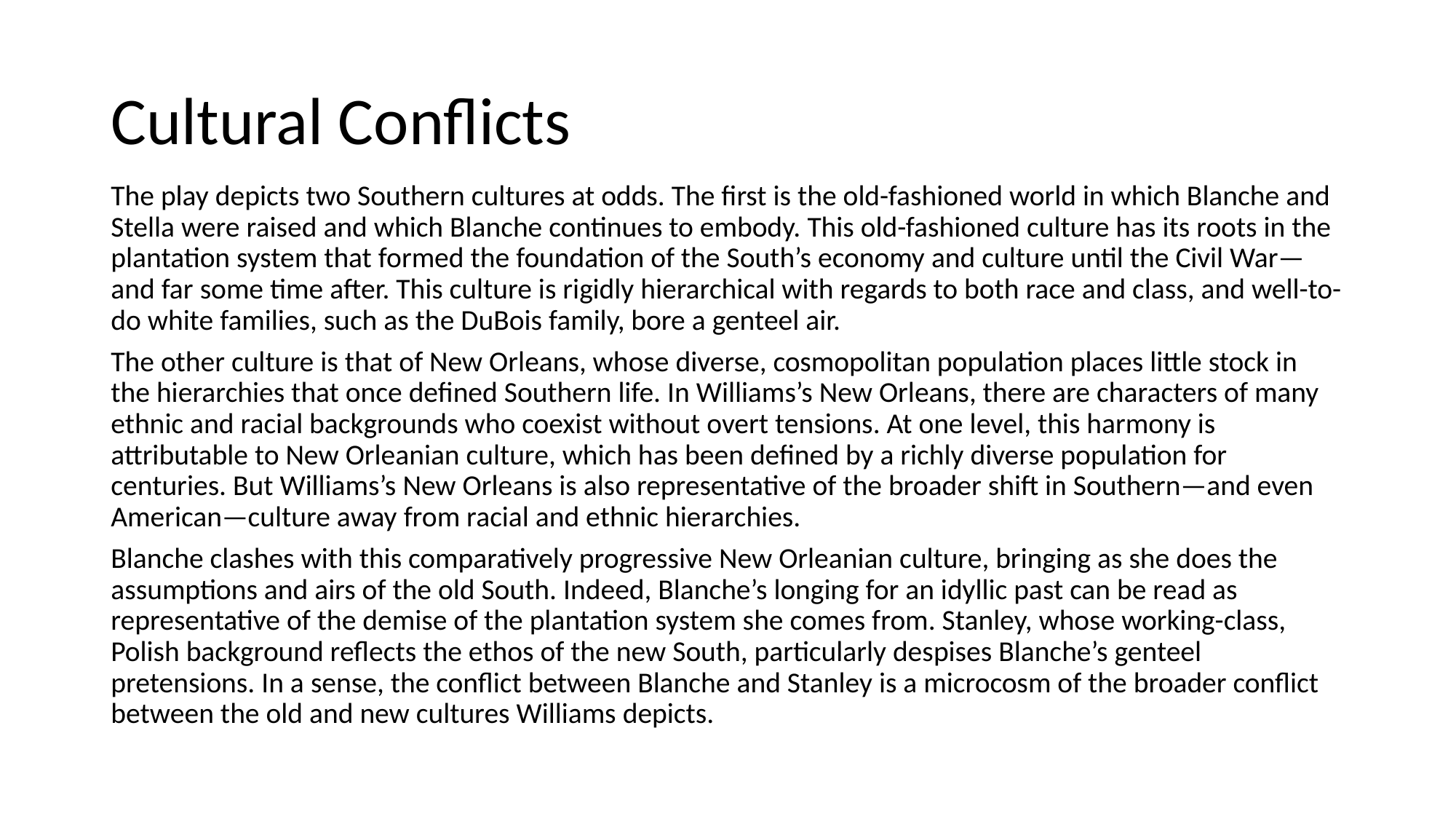

# Cultural Conflicts
The play depicts two Southern cultures at odds. The first is the old-fashioned world in which Blanche and Stella were raised and which Blanche continues to embody. This old-fashioned culture has its roots in the plantation system that formed the foundation of the South’s economy and culture until the Civil War—and far some time after. This culture is rigidly hierarchical with regards to both race and class, and well-to-do white families, such as the DuBois family, bore a genteel air.
The other culture is that of New Orleans, whose diverse, cosmopolitan population places little stock in the hierarchies that once defined Southern life. In Williams’s New Orleans, there are characters of many ethnic and racial backgrounds who coexist without overt tensions. At one level, this harmony is attributable to New Orleanian culture, which has been defined by a richly diverse population for centuries. But Williams’s New Orleans is also representative of the broader shift in Southern—and even American—culture away from racial and ethnic hierarchies.
Blanche clashes with this comparatively progressive New Orleanian culture, bringing as she does the assumptions and airs of the old South. Indeed, Blanche’s longing for an idyllic past can be read as representative of the demise of the plantation system she comes from. Stanley, whose working-class, Polish background reflects the ethos of the new South, particularly despises Blanche’s genteel pretensions. In a sense, the conflict between Blanche and Stanley is a microcosm of the broader conflict between the old and new cultures Williams depicts.